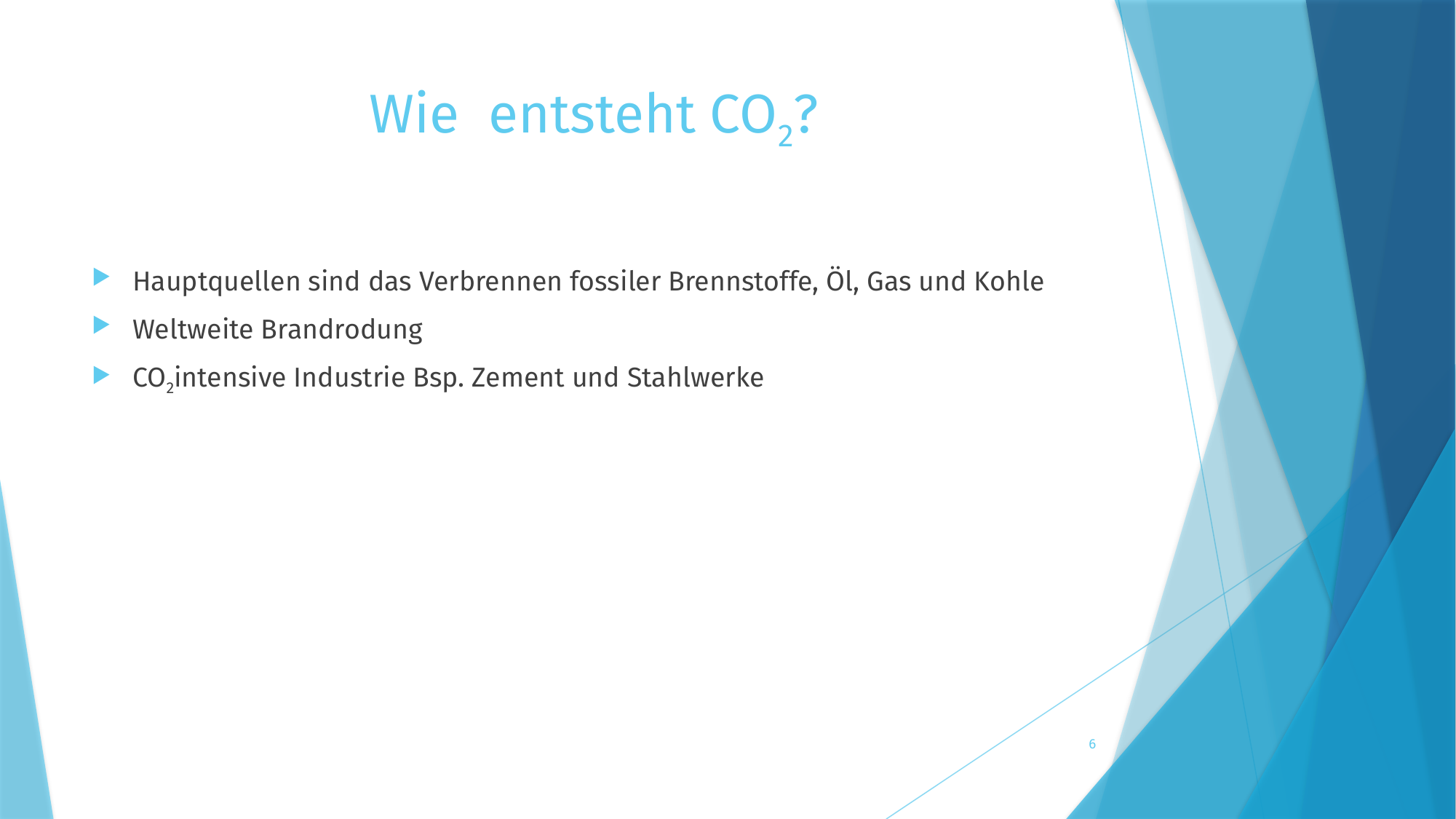

# Wie  entsteht CO2?
Hauptquellen sind das Verbrennen fossiler Brennstoffe, Öl, Gas und Kohle
Weltweite Brandrodung
CO2intensive Industrie Bsp. Zement und Stahlwerke

6